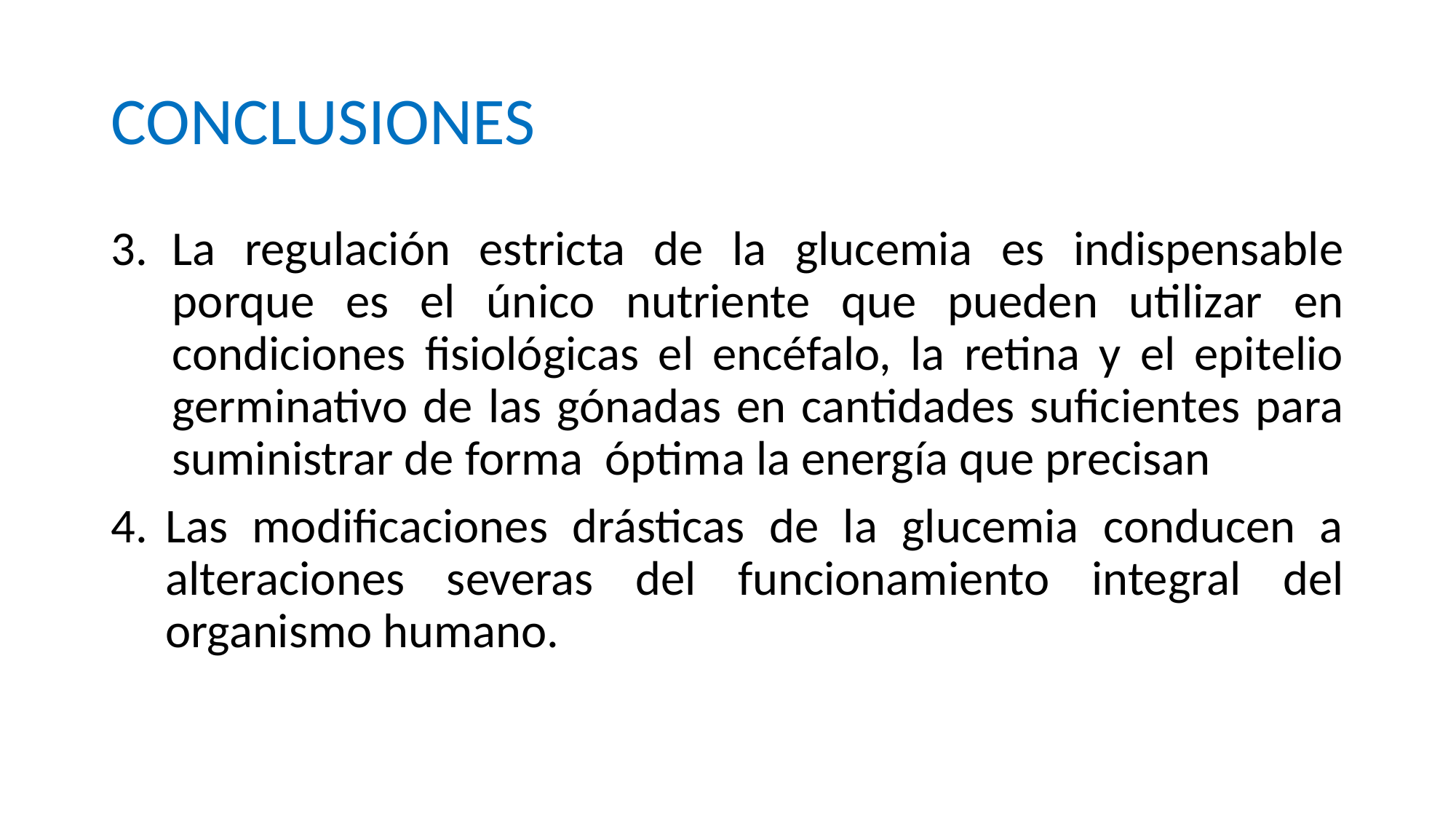

# CONCLUSIONES
La regulación estricta de la glucemia es indispensable porque es el único nutriente que pueden utilizar en condiciones fisiológicas el encéfalo, la retina y el epitelio germinativo de las gónadas en cantidades suficientes para suministrar de forma  óptima la energía que precisan
Las modificaciones drásticas de la glucemia conducen a alteraciones severas del funcionamiento integral del organismo humano.